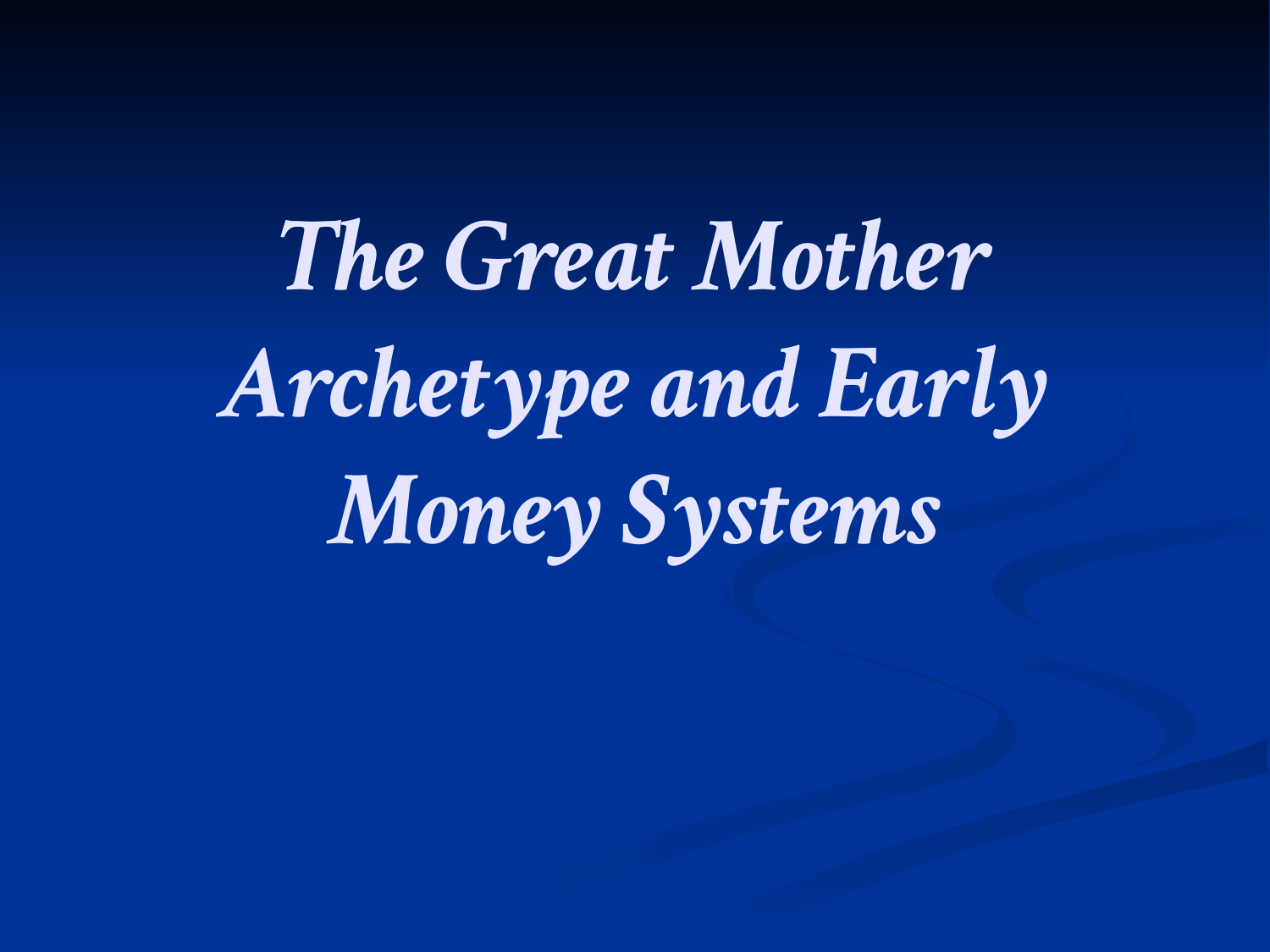

# The Great Mother Archetype and Early Money Systems